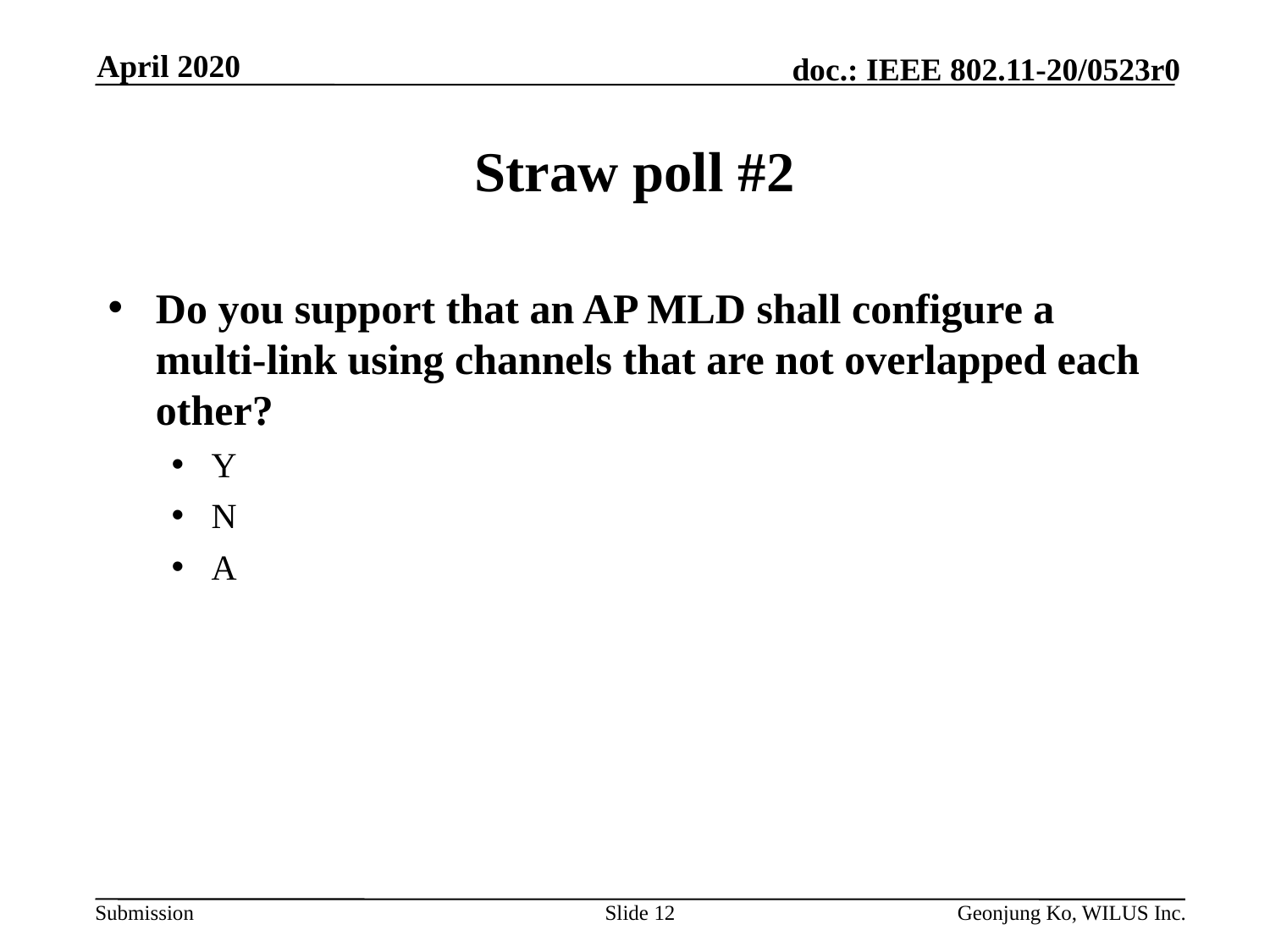

April 2020
# Straw poll #2
Do you support that an AP MLD shall configure a multi-link using channels that are not overlapped each other?
Y
N
A
Slide 12
Geonjung Ko, WILUS Inc.